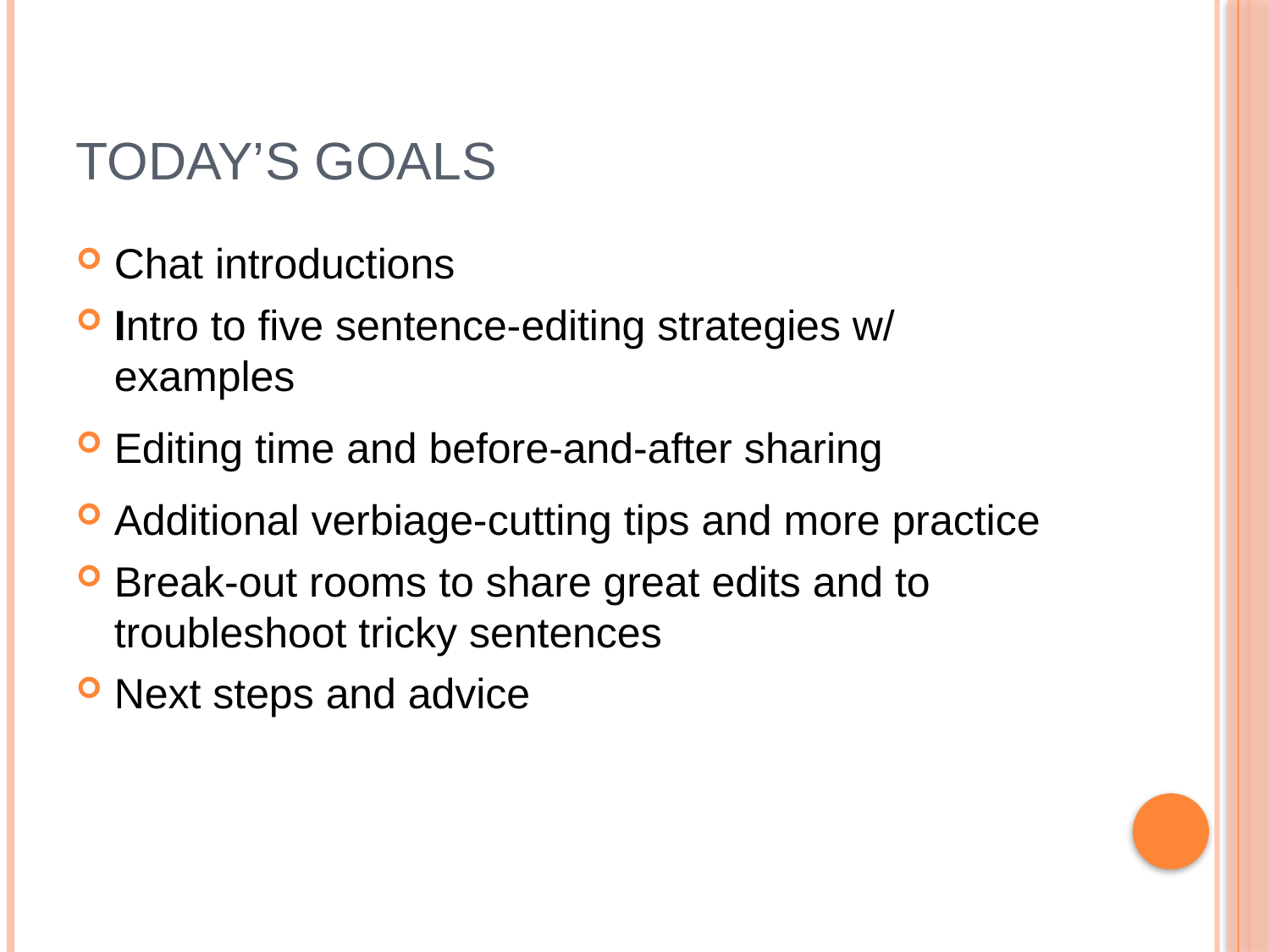

# Today’s Goals

Chat introductions
Intro to five sentence-editing strategies w/ examples
Editing time and before-and-after sharing
Additional verbiage-cutting tips and more practice
Break-out rooms to share great edits and to troubleshoot tricky sentences
Next steps and advice